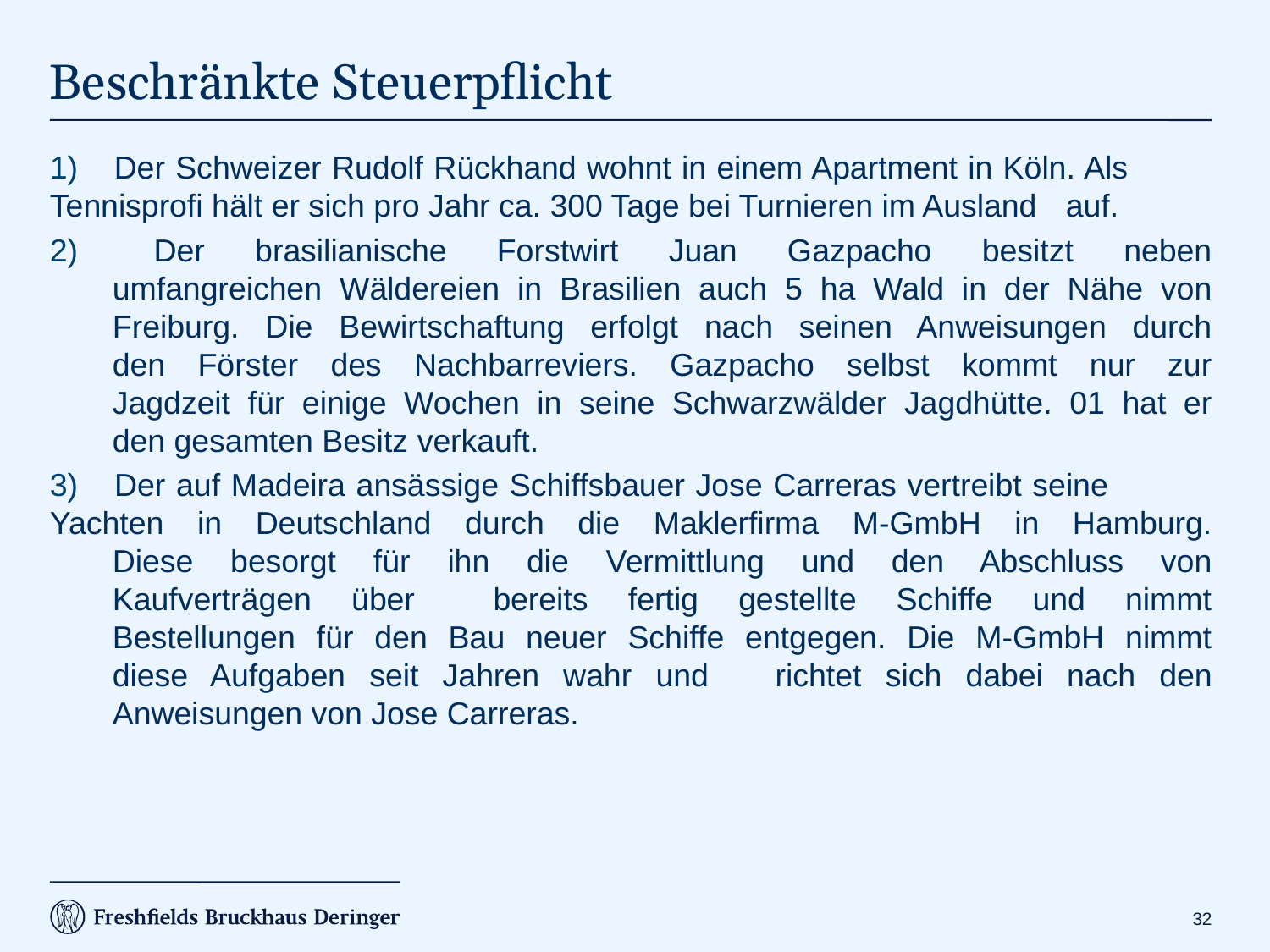

# Beschränkte Steuerpflicht
1) 	Der Schweizer Rudolf Rückhand wohnt in einem Apartment in Köln. Als 	Tennisprofi hält er sich pro Jahr ca. 300 Tage bei Turnieren im Ausland 	auf.
2) 	Der brasilianische Forstwirt Juan Gazpacho besitzt neben
	umfangreichen Wäldereien in Brasilien auch 5 ha Wald in der Nähe von
	Freiburg. Die Bewirtschaftung erfolgt nach seinen Anweisungen durch
	den Förster des Nachbarreviers. Gazpacho selbst kommt nur zur
	Jagdzeit für einige Wochen in seine Schwarzwälder Jagdhütte. 01 hat er
	den gesamten Besitz verkauft.
3) 	Der auf Madeira ansässige Schiffsbauer Jose Carreras vertreibt seine 	Yachten in Deutschland durch die Maklerfirma M-GmbH in Hamburg.
	Diese besorgt für ihn die Vermittlung und den Abschluss von
	Kaufverträgen über 	bereits fertig gestellte Schiffe und nimmt
	Bestellungen für den Bau neuer Schiffe entgegen. Die M-GmbH nimmt
	diese Aufgaben seit Jahren wahr und 	richtet sich dabei nach den
	Anweisungen von Jose Carreras.

32